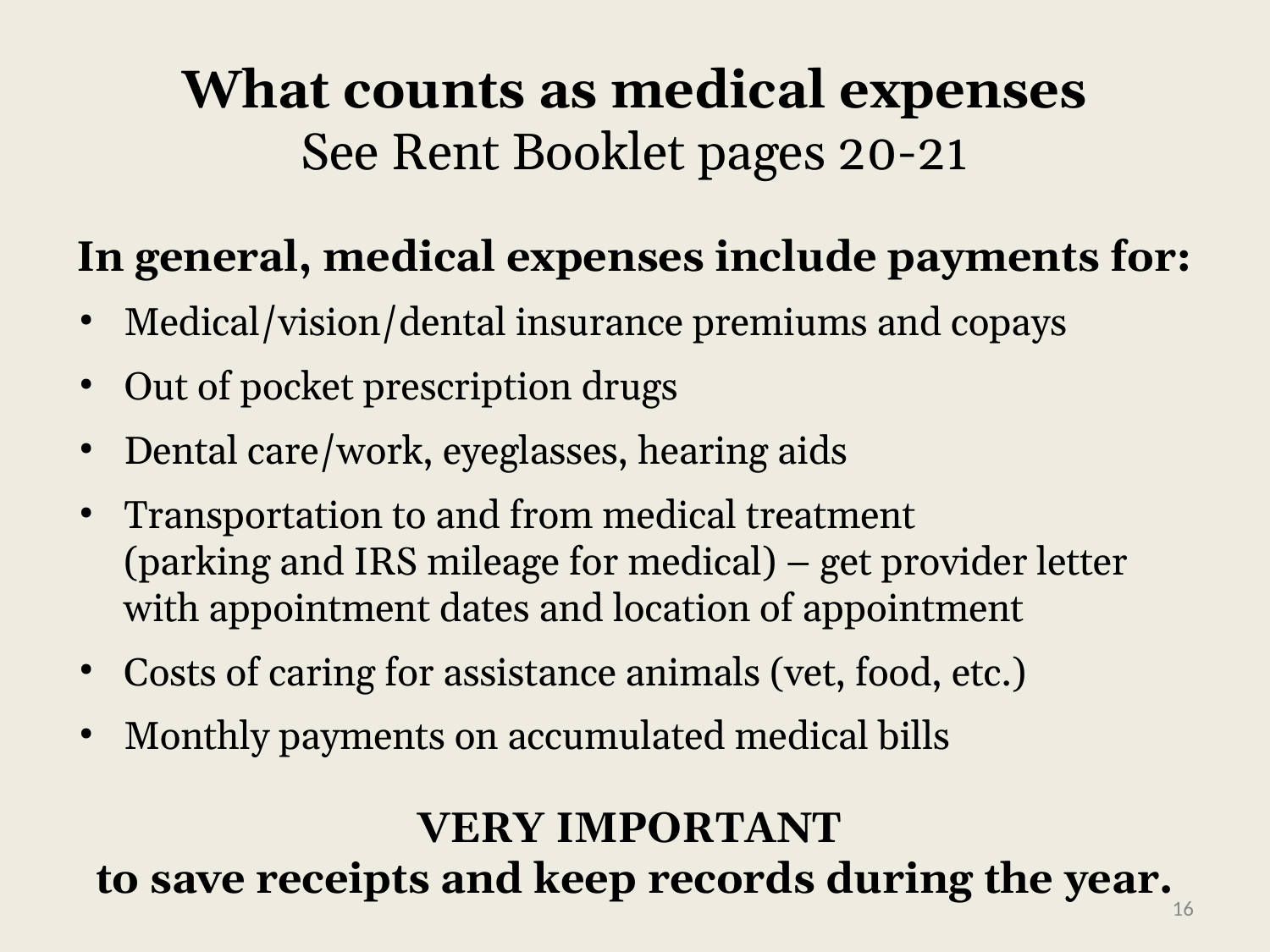

# What counts as medical expenses See Rent Booklet pages 20-21
In general, medical expenses include payments for:
Medical/vision/dental insurance premiums and copays
Out of pocket prescription drugs
Dental care/work, eyeglasses, hearing aids
Transportation to and from medical treatment
(parking and IRS mileage for medical) – get provider letter with appointment dates and location of appointment
Costs of caring for assistance animals (vet, food, etc.)
Monthly payments on accumulated medical bills
VERY IMPORTANT
to save receipts and keep records during the year.

16